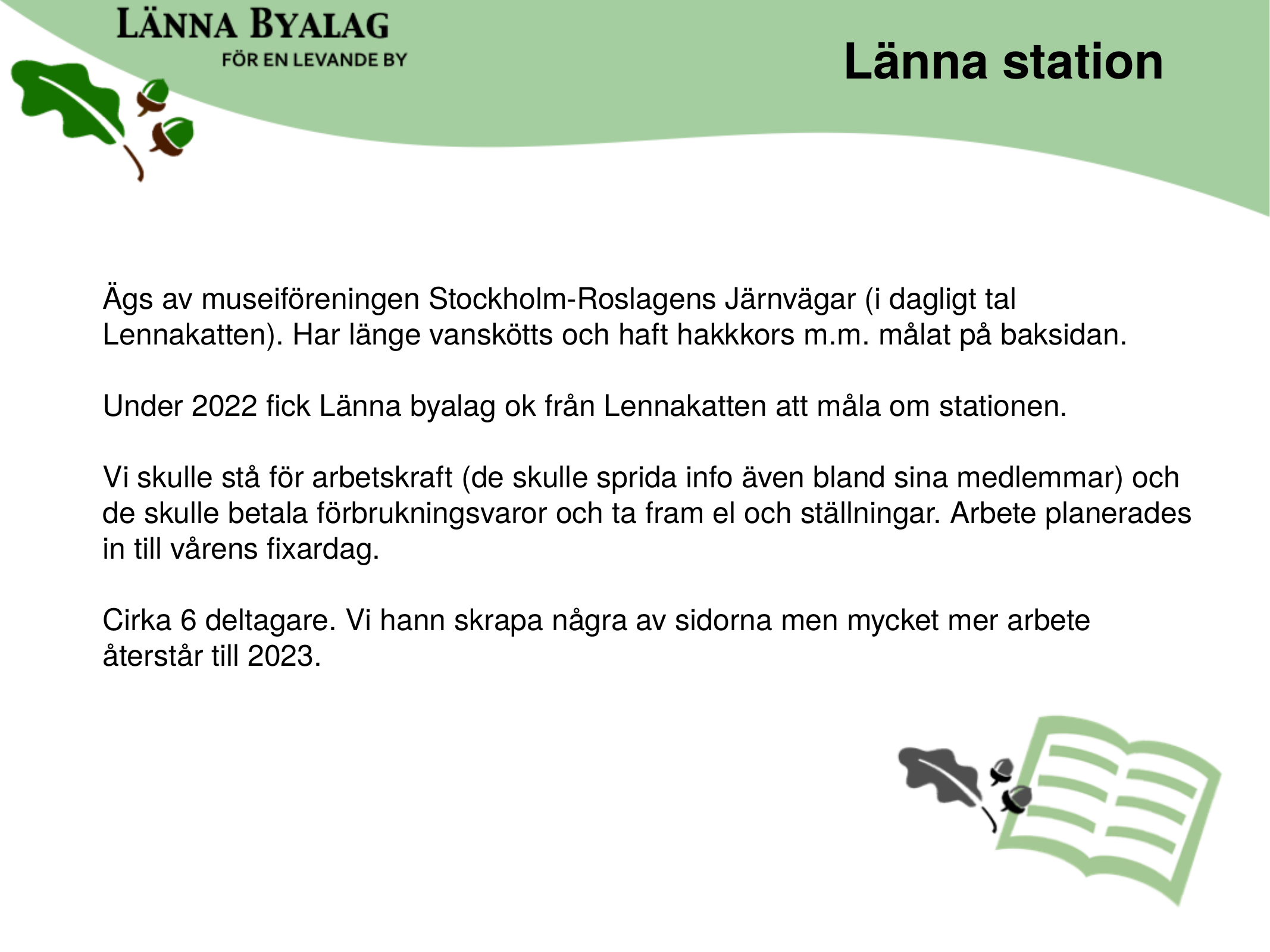

Länna station

Ägs av museiföreningen Stockholm-Roslagens Järnvägar (i dagligt tal Lennakatten). Har länge vanskötts och haft hakkkors m.m. målat på baksidan.

Under 2022 fick Länna byalag ok från Lennakatten att måla om stationen.

Vi skulle stå för arbetskraft (de skulle sprida info även bland sina medlemmar) och de skulle betala förbrukningsvaror och ta fram el och ställningar. Arbete planerades in till vårens fixardag.

Cirka 6 deltagare. Vi hann skrapa några av sidorna men mycket mer arbete återstår till 2023.